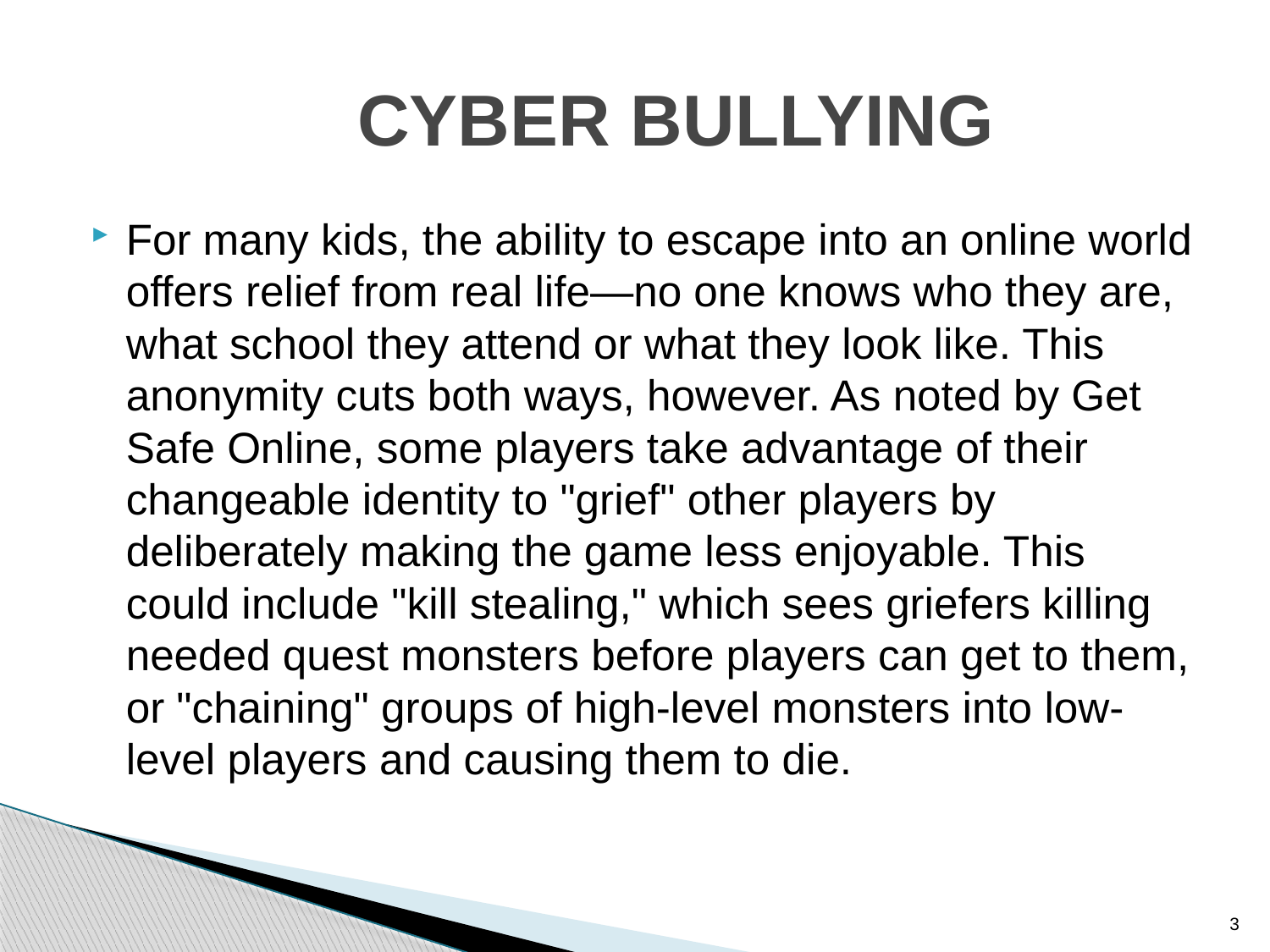

# CYBER BULLYING
For many kids, the ability to escape into an online world offers relief from real life—no one knows who they are, what school they attend or what they look like. This anonymity cuts both ways, however. As noted by Get Safe Online, some players take advantage of their changeable identity to "grief" other players by deliberately making the game less enjoyable. This could include "kill stealing," which sees griefers killing needed quest monsters before players can get to them, or "chaining" groups of high-level monsters into low-level players and causing them to die.
3